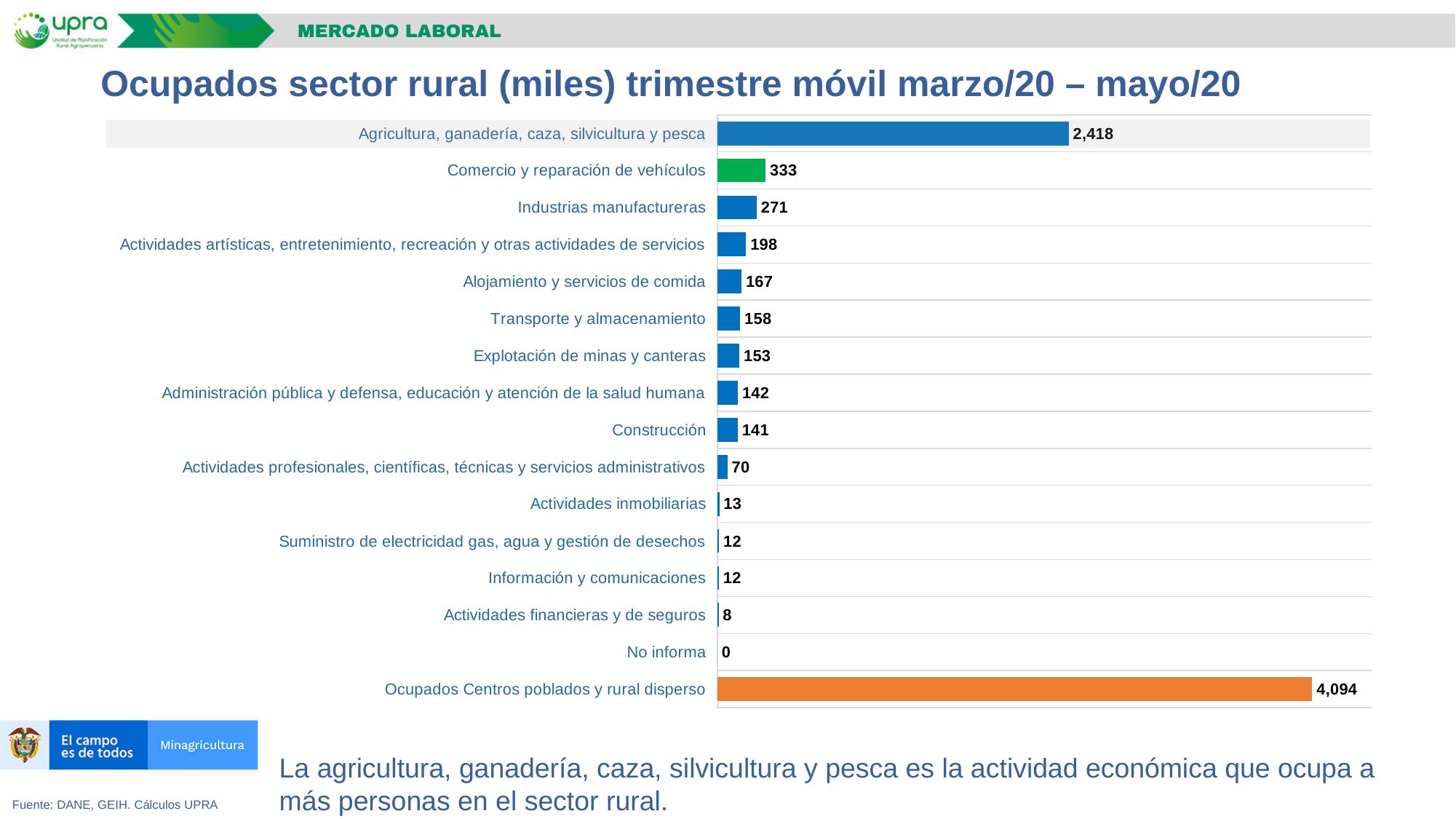

MERCADO LABORAL
Ocupados sector rural (miles) trimestre móvil marzo/20 – mayo/20

### Chart

| Category |  |
|---|---|
| Ocupados Centros poblados y rural disperso | 4094.4675 |
| No informa | 0.0 |
| Actividades financieras y de seguros | 8.374533333333334 |
| Información y comunicaciones | 11.518533333333332 |
| Suministro de electricidad gas, agua y gestión de desechos | 12.219866666666666 |
| Actividades inmobiliarias | 13.3763 |
| Actividades profesionales, científicas, técnicas y servicios administrativos | 69.5537 |
| Construcción | 140.96133333333333 |
| Administración pública y defensa, educación y atención de la salud humana | 141.582 |
| Explotación de minas y canteras | 152.50366666666665 |
| Transporte y almacenamiento | 157.6063 |
| Alojamiento y servicios de comida | 167.20883333333333 |
| Actividades artísticas, entretenimiento, recreación y otras actividades de servicios | 197.6757 |
| Industrias manufactureras | 271.1453333333333 |
| Comercio y reparación de vehículos | 333.0837333333333 |
| Agricultura, ganadería, caza, silvicultura y pesca | 2417.6576666666665 |
La agricultura, ganadería, caza, silvicultura y pesca es la actividad económica que ocupa a más personas en el sector rural.
Fuente: DANE, GEIH. Cálculos UPRA